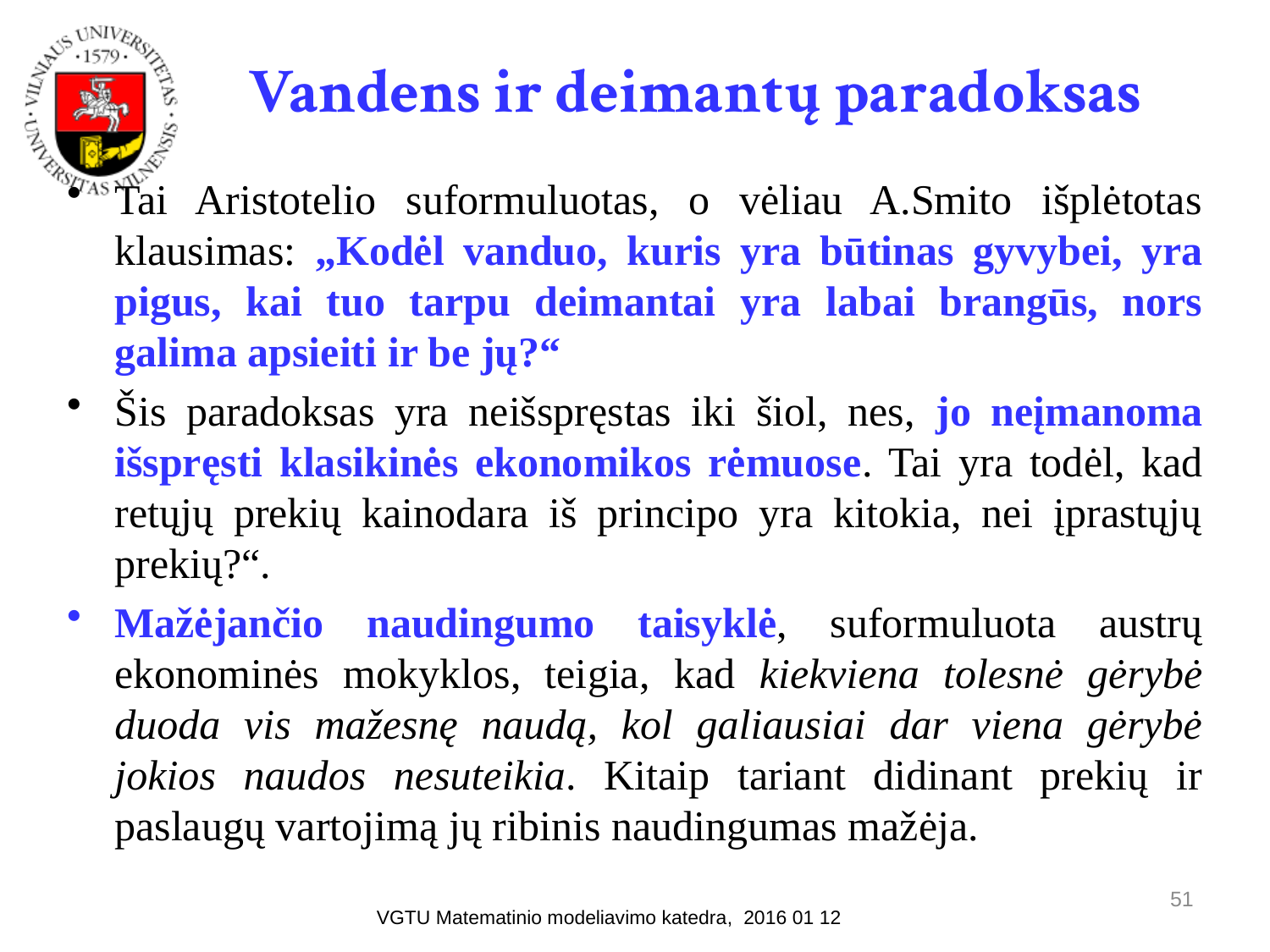

# Vandens ir deimantų paradoksas
Tai Aristotelio suformuluotas, o vėliau A.Smito išplėtotas klausimas: „Kodėl vanduo, kuris yra būtinas gyvybei, yra pigus, kai tuo tarpu deimantai yra labai brangūs, nors galima apsieiti ir be jų?“
Šis paradoksas yra neišspręstas iki šiol, nes, jo neįmanoma išspręsti klasikinės ekonomikos rėmuose. Tai yra todėl, kad retųjų prekių kainodara iš principo yra kitokia, nei įprastųjų prekių?“.
Mažėjančio naudingumo taisyklė, suformuluota austrų ekonominės mokyklos, teigia, kad kiekviena tolesnė gėrybė duoda vis mažesnę naudą, kol galiausiai dar viena gėrybė jokios naudos nesuteikia. Kitaip tariant didinant prekių ir paslaugų vartojimą jų ribinis naudingumas mažėja.

51
VGTU Matematinio modeliavimo katedra,  2016 01 12